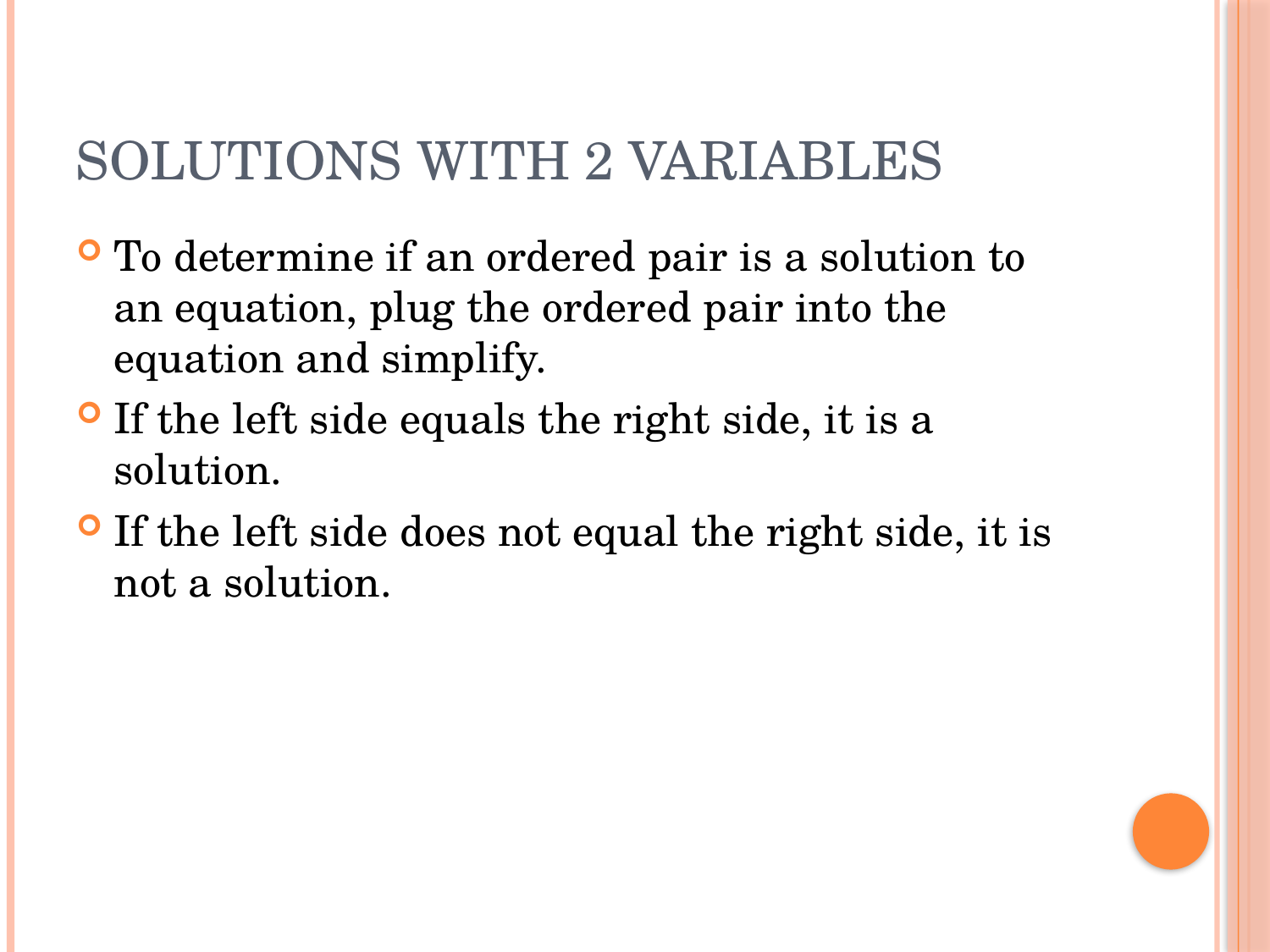

# Solutions with 2 variables
To determine if an ordered pair is a solution to an equation, plug the ordered pair into the equation and simplify.
If the left side equals the right side, it is a solution.
If the left side does not equal the right side, it is not a solution.